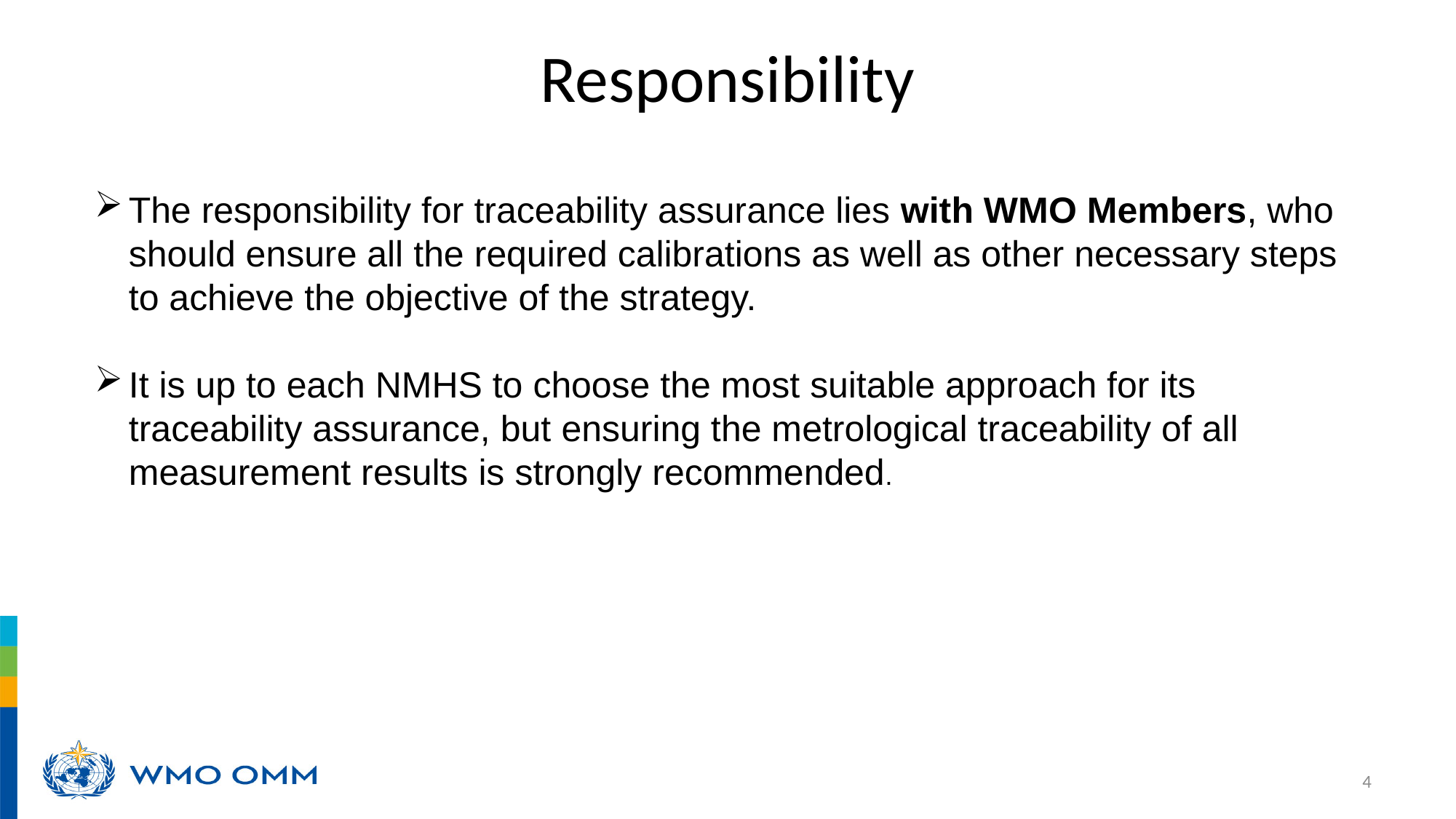

# Responsibility
The responsibility for traceability assurance lies with WMO Members, who should ensure all the required calibrations as well as other necessary steps to achieve the objective of the strategy.

It is up to each NMHS to choose the most suitable approach for its traceability assurance, but ensuring the metrological traceability of all measurement results is strongly recommended.
4